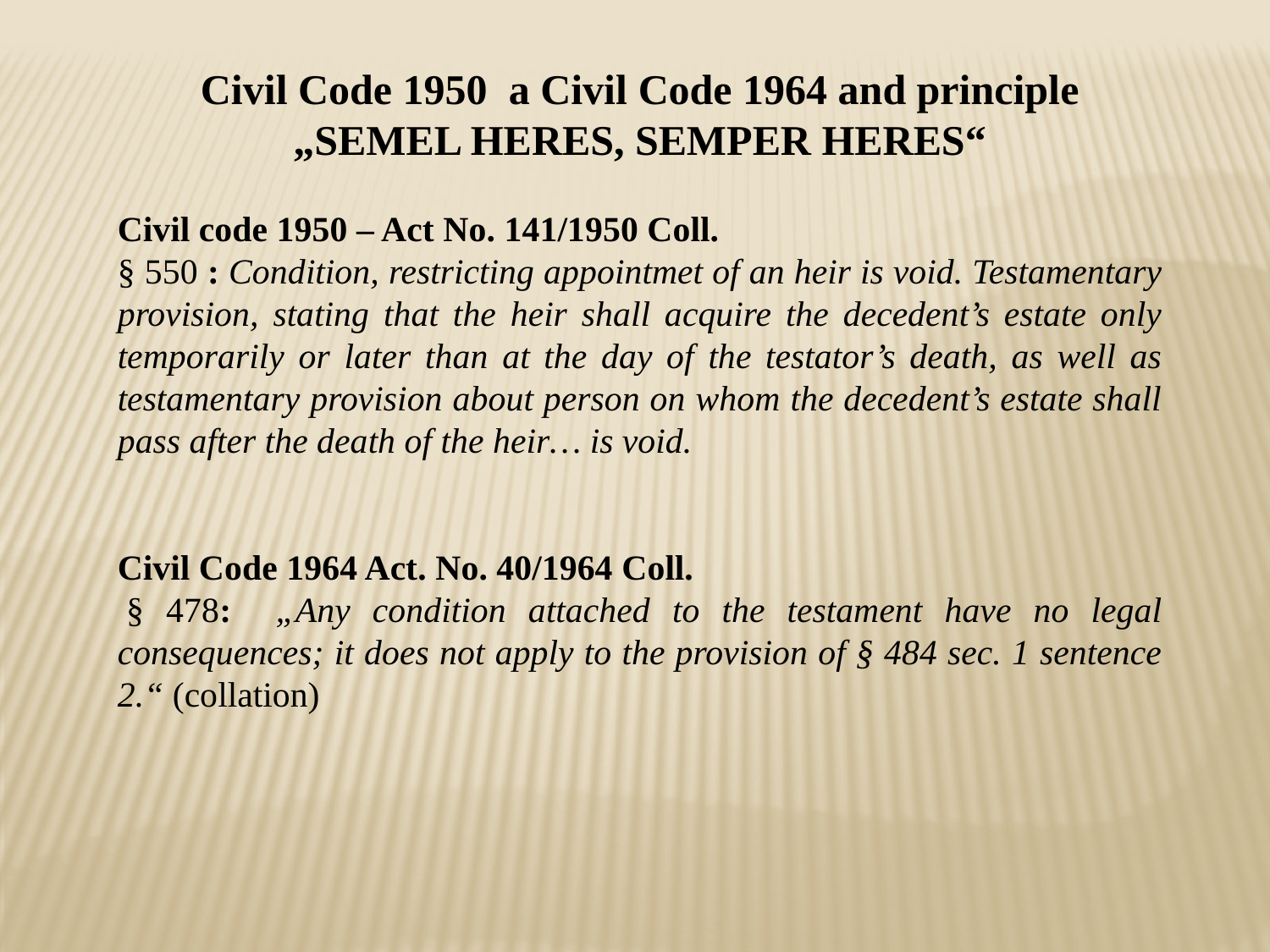

Civil Code 1950  a Civil Code 1964 and principle „SEMEL HERES, SEMPER HERES“

Civil code 1950 – Act No. 141/1950 Coll.
§ 550 : Condition, restricting appointmet of an heir is void. Testamentary provision, stating that the heir shall acquire the decedent’s estate only temporarily or later than at the day of the testator’s death, as well as testamentary provision about person on whom the decedent’s estate shall pass after the death of the heir… is void.

Civil Code 1964 Act. No. 40/1964 Coll.
 § 478:  „Any condition attached to the testament have no legal consequences; it does not apply to the provision of § 484 sec. 1 sentence 2.“ (collation)